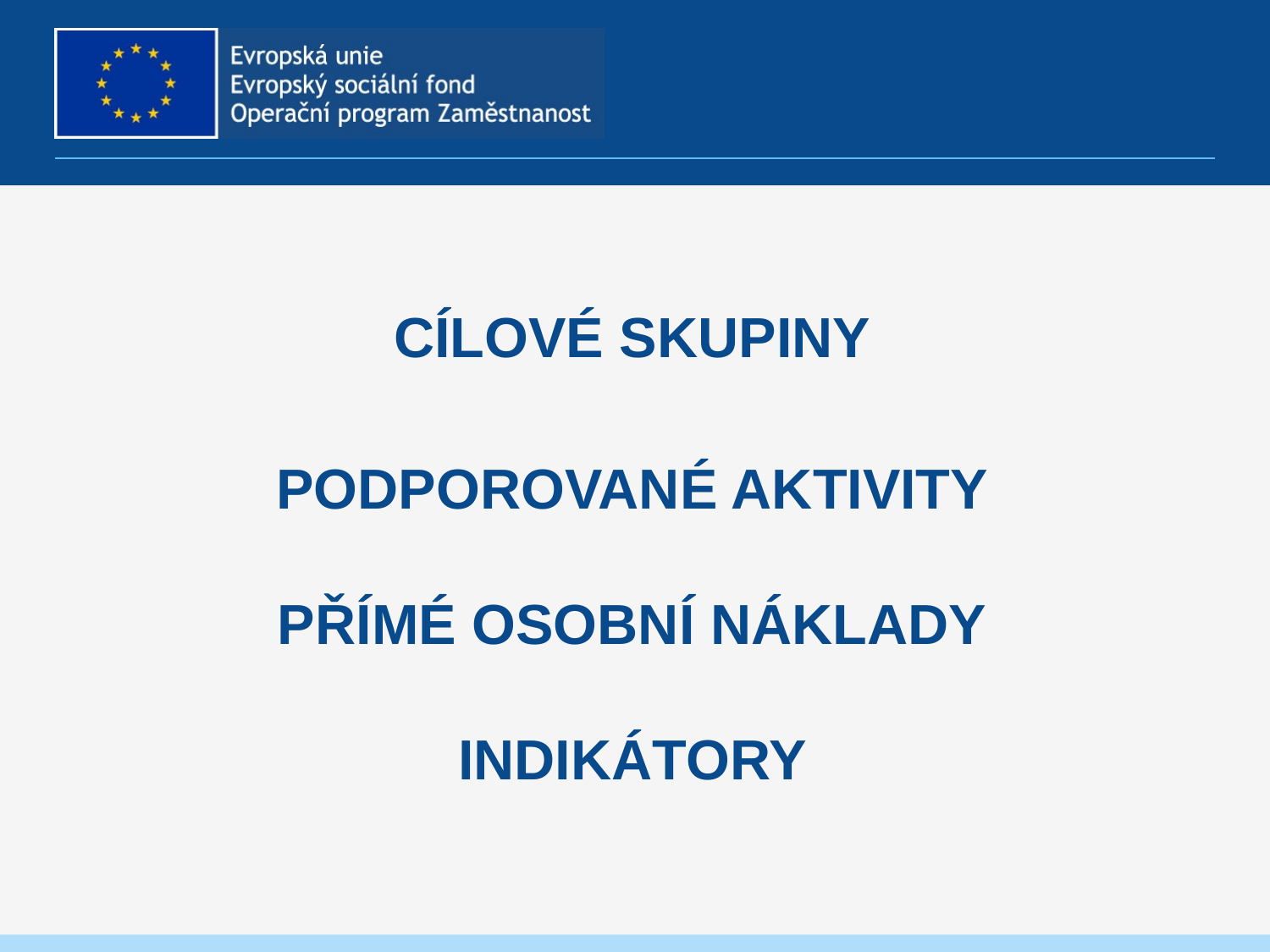

# cílové skupiny Podporované aktivity Přímé osobní náklady indikátory